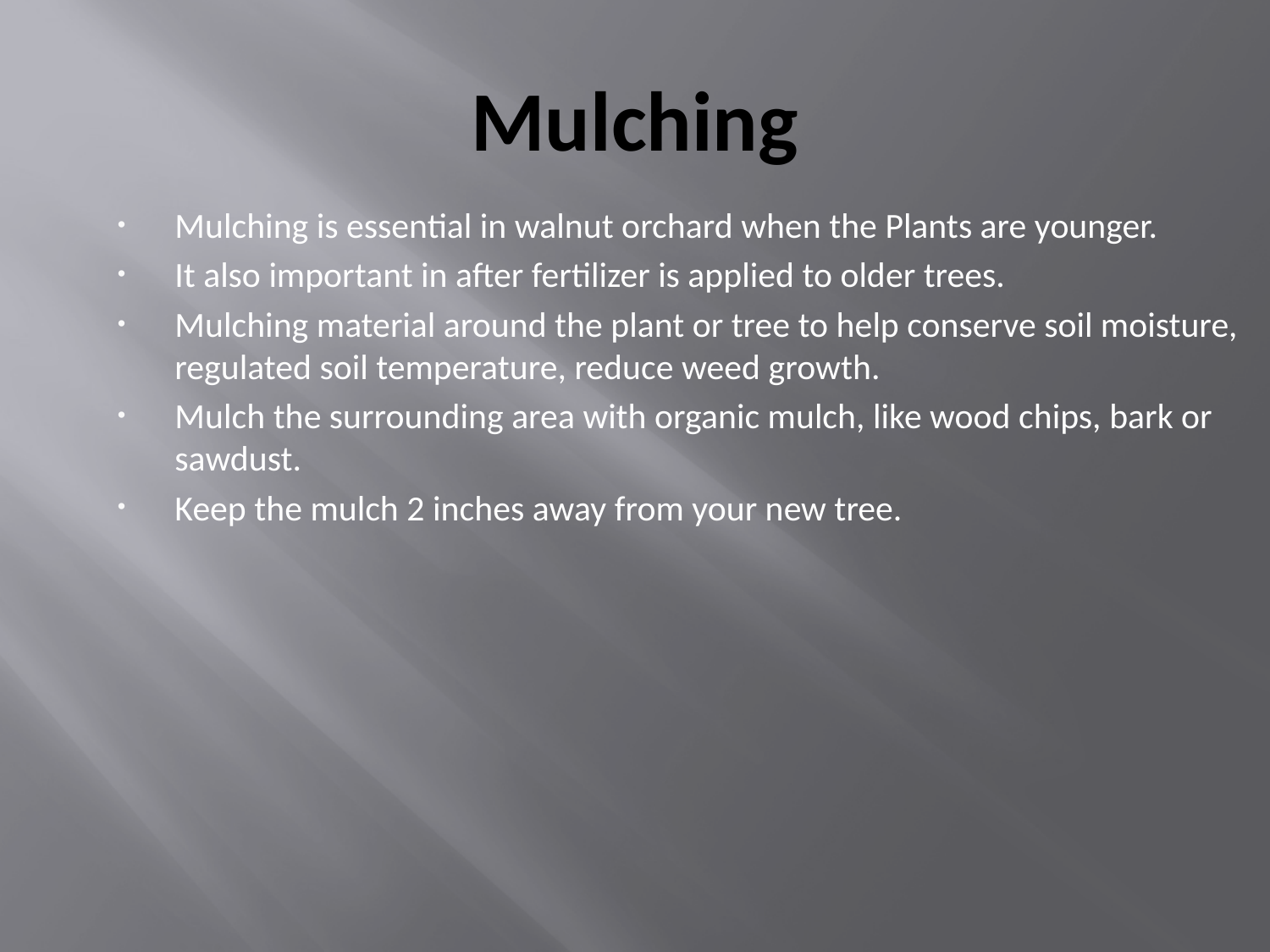

# Mulching
Mulching is essential in walnut orchard when the Plants are younger.
It also important in after fertilizer is applied to older trees.
Mulching material around the plant or tree to help conserve soil moisture, regulated soil temperature, reduce weed growth.
Mulch the surrounding area with organic mulch, like wood chips, bark or sawdust.
Keep the mulch 2 inches away from your new tree.